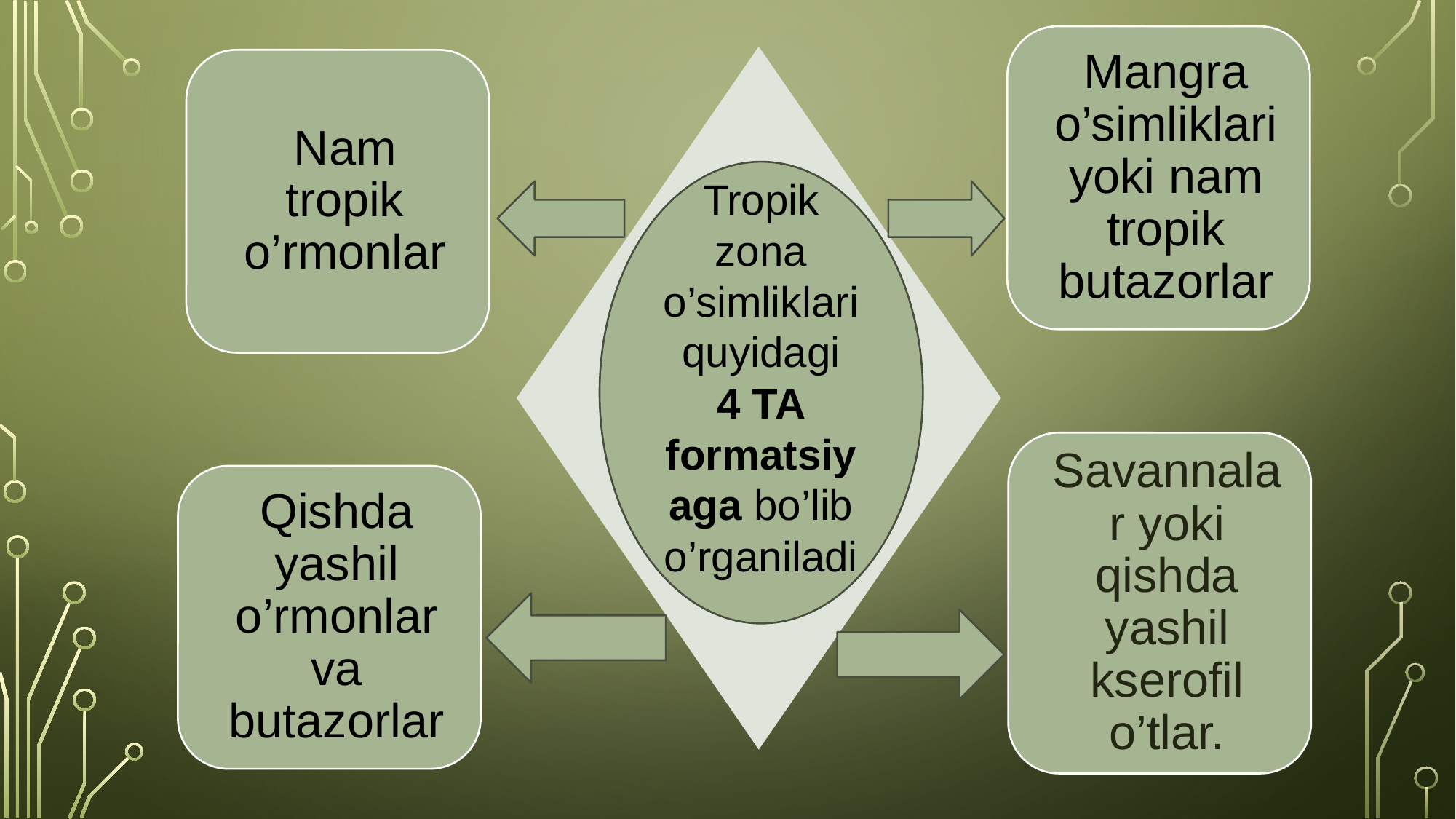

Nam tropik o’rmonlar
Mangra o’simliklari yoki nam tropik butazorlar
Qishda yashil o’rmonlar va butazorlar
Savannalar yoki qishda yashil kserofil o’tlar.
Tropik zona o’simliklari  quyidagi
4 TA formatsiyaga bo’lib o’rganiladi